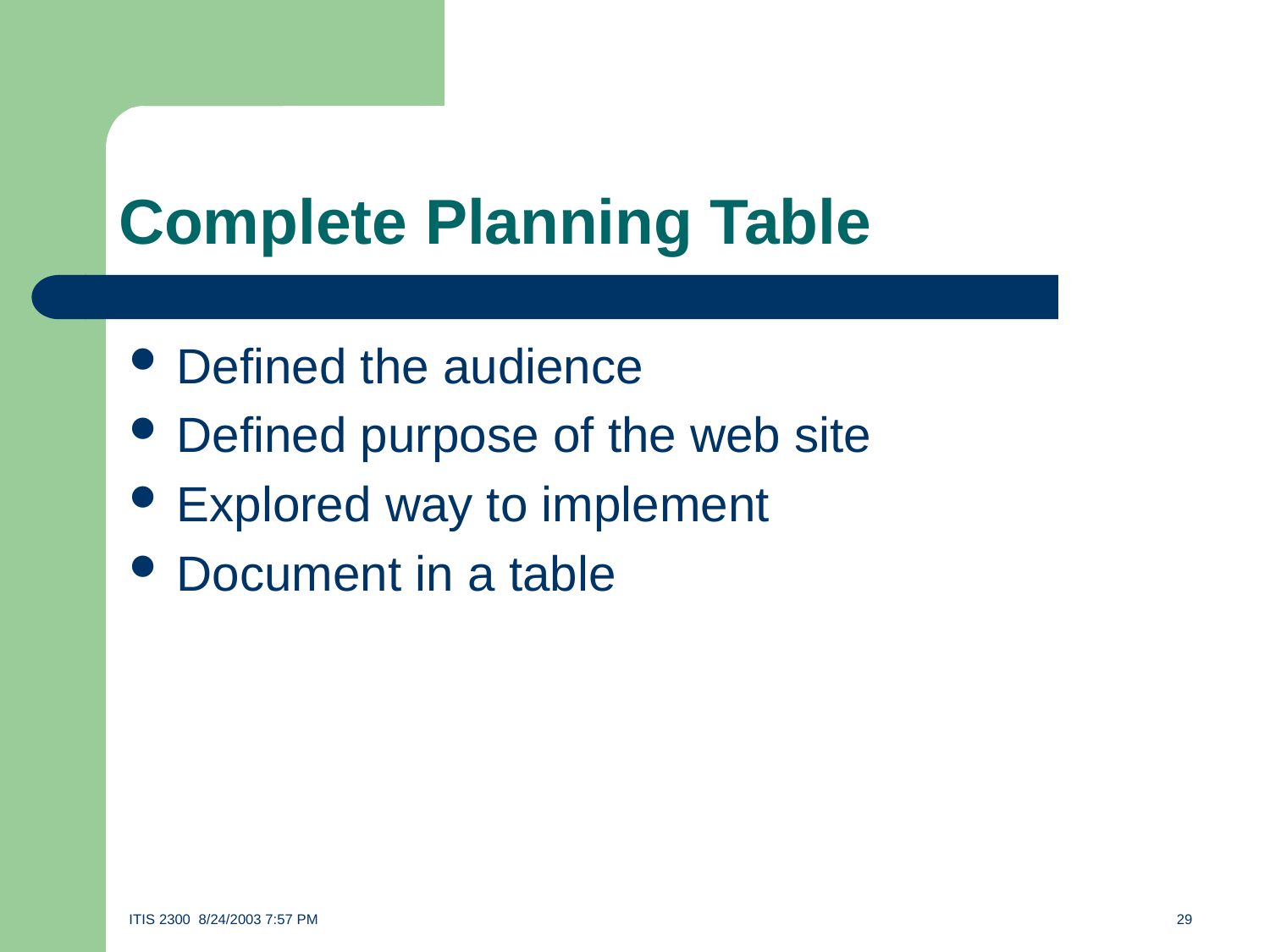

# Complete Planning Table
Defined the audience
Defined purpose of the web site
Explored way to implement
Document in a table
ITIS 2300  8/24/2003 7:57 PM	29